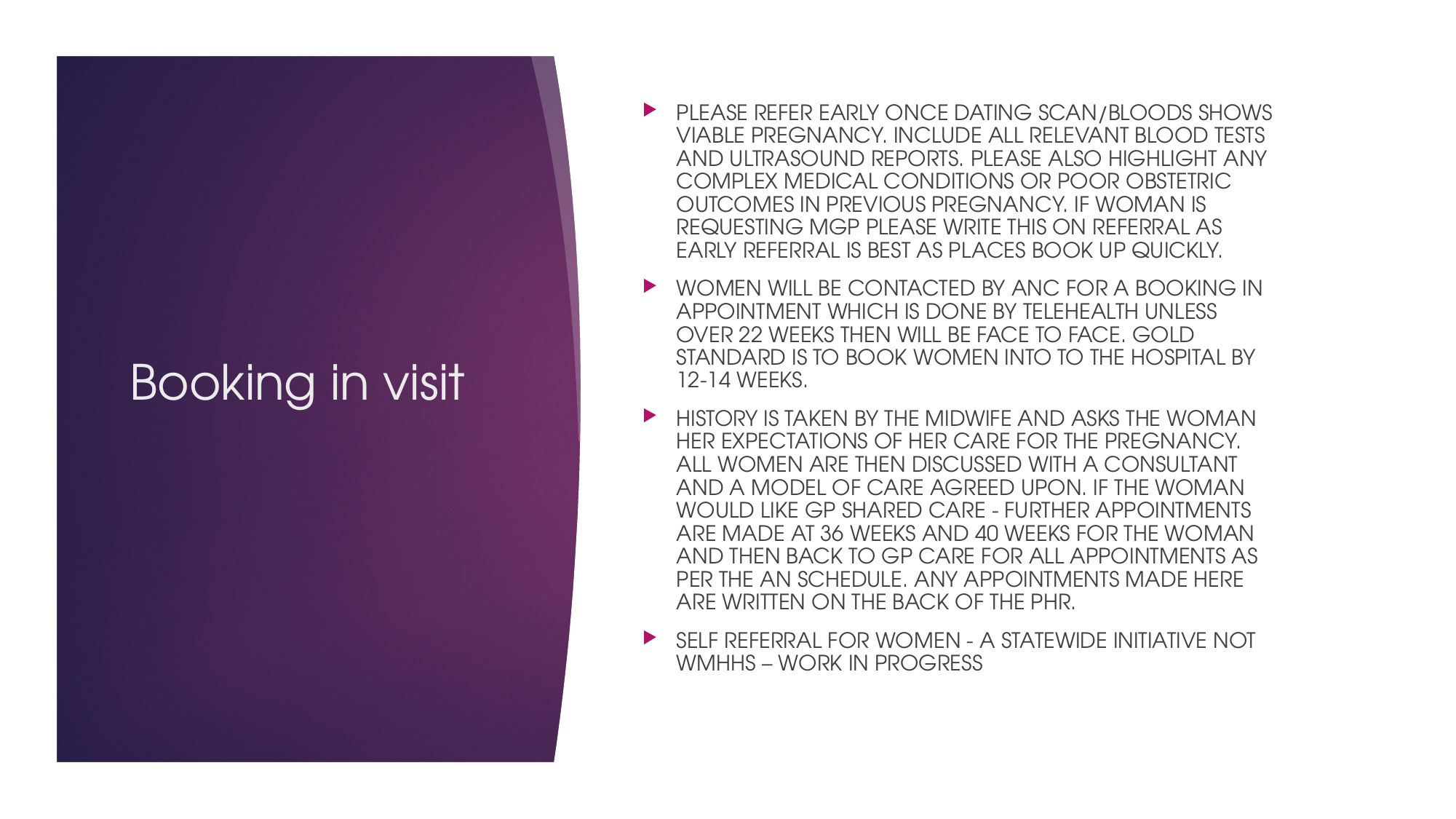

Please refer early once dating scan/bloods shows viable pregnancY. include all relevant blood tests and ultrasound reports. Please also highlight any complex medical conditions or poor obstetric outcomes in previous pregnancy. If woman is requesting MGP please write this on referral as early referral is best as places book up quickly.
Women will be contacted by ANC for a booking in appointment which is done by Telehealth unless over 22 weeks then will be face to face. Gold standard is to book women into to the hospital by 12-14 weeks.
History is taken by the midwife and asks the woman her expectations of her care for the pregnancy. All women are then discussed with a consultant and a model of care agreed upon. If the woman would like GP shared care - further appointments are made at 36 weeks and 40 weeks for the woman and then back to GP care for all appointments as per the AN schedule. Any appointments made here are written on the back of the PHR.
Self referral for women - a statewide initiative not WMHHS – work in progress

# Booking in visit